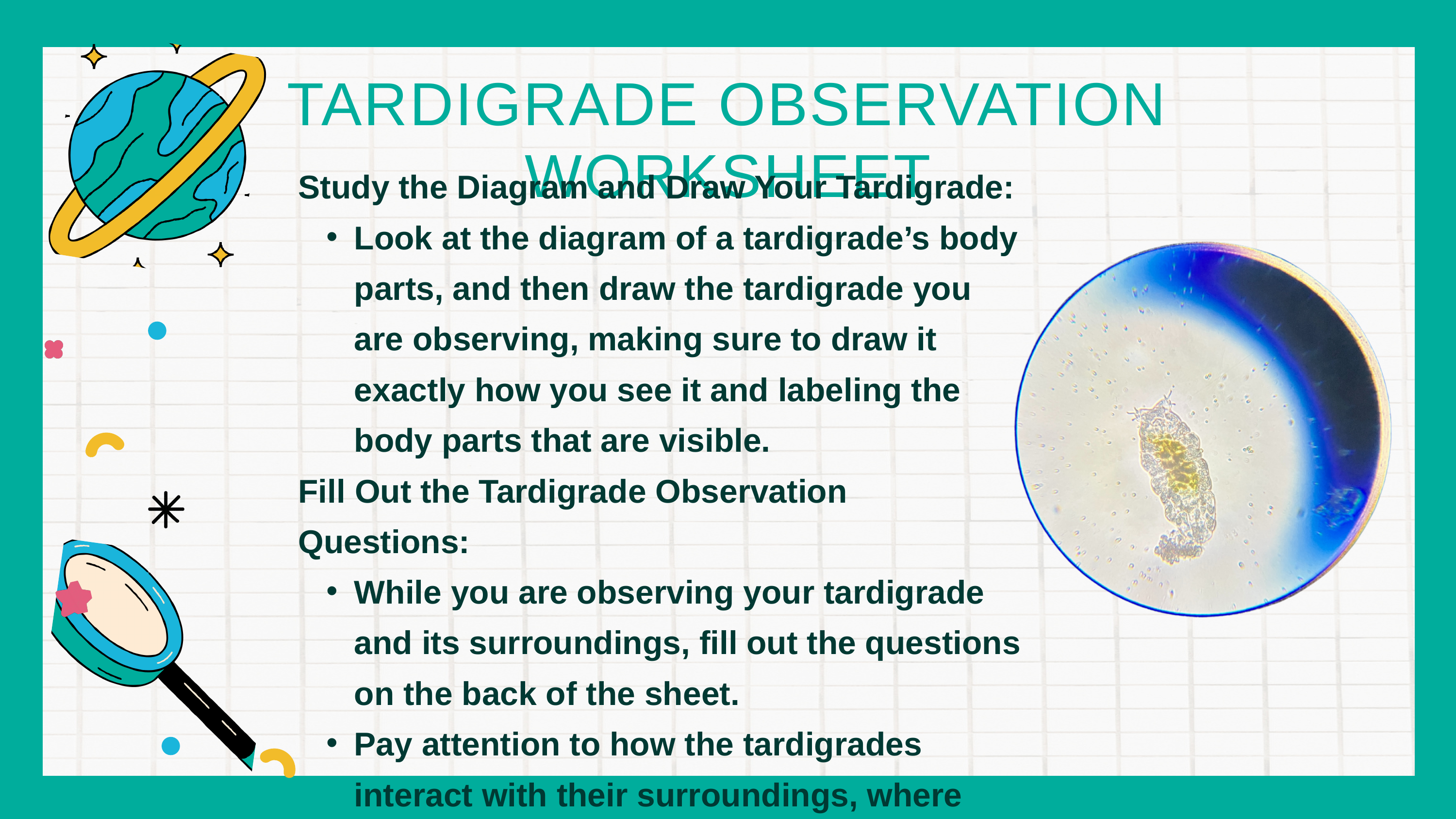

TARDIGRADE OBSERVATION WORKSHEET
Study the Diagram and Draw Your Tardigrade:
Look at the diagram of a tardigrade’s body parts, and then draw the tardigrade you are observing, making sure to draw it exactly how you see it and labeling the body parts that are visible.
Fill Out the Tardigrade Observation Questions:
While you are observing your tardigrade and its surroundings, fill out the questions on the back of the sheet.
Pay attention to how the tardigrades interact with their surroundings, where tardigrades are usually found in the environment, and other signs of life.